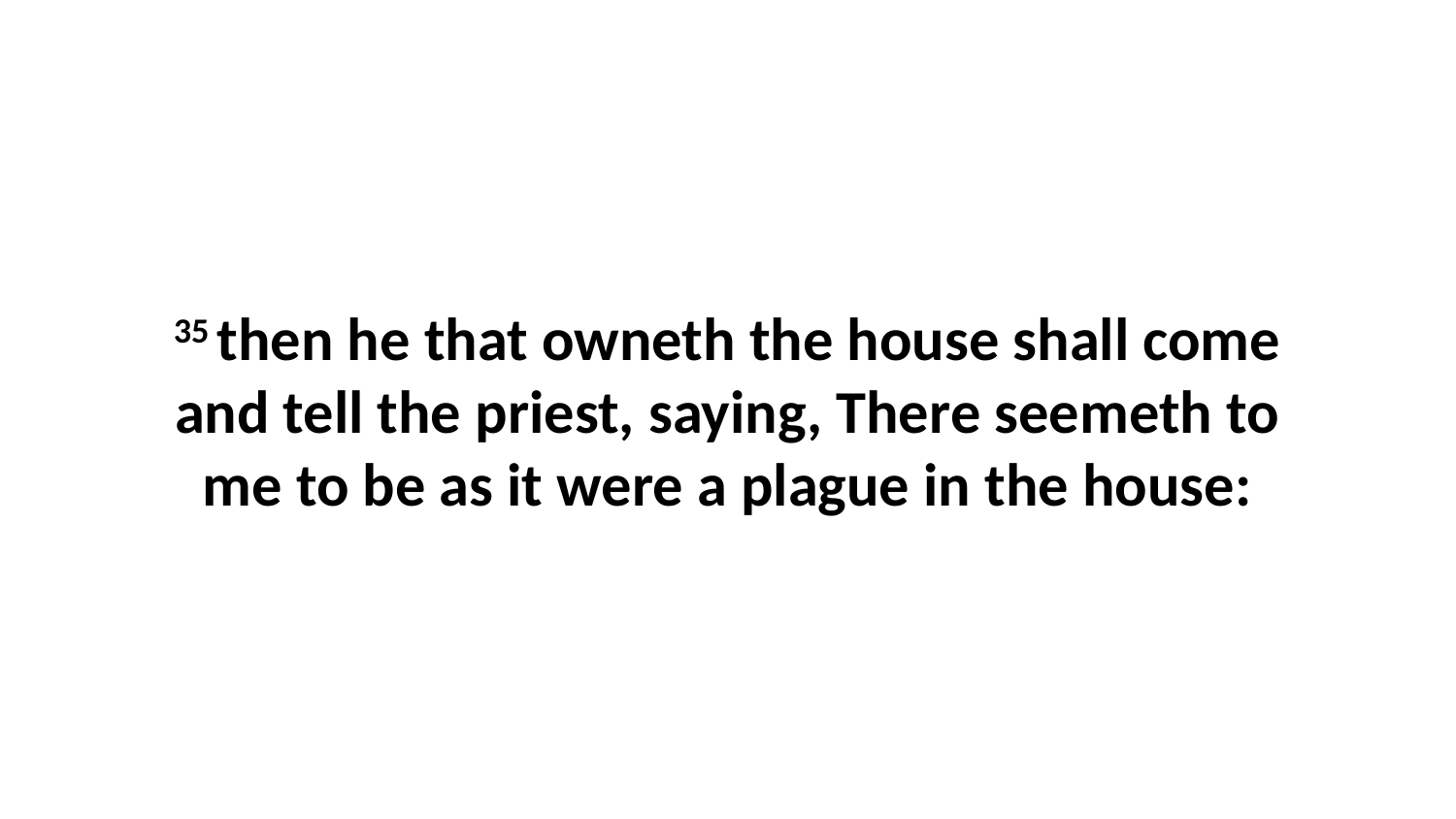

35 then he that owneth the house shall come and tell the priest, saying, There seemeth to me to be as it were a plague in the house: